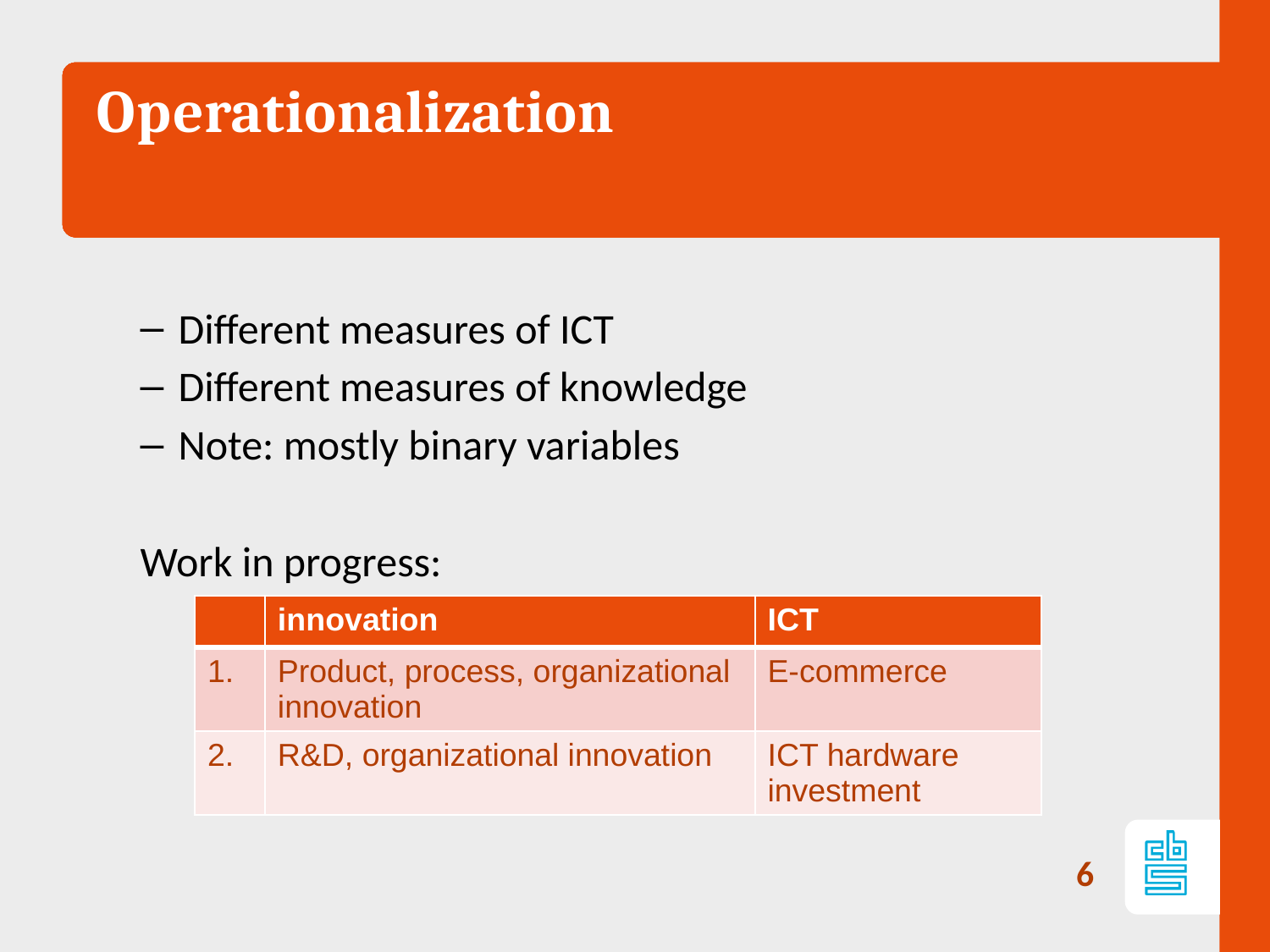

# Operationalization
Different measures of ICT
Different measures of knowledge
Note: mostly binary variables

Work in progress:

|  | innovation | ICT |
| --- | --- | --- |
| 1. | Product, process, organizational innovation | E-commerce |
| 2. | R&D, organizational innovation | ICT hardware investment |
6